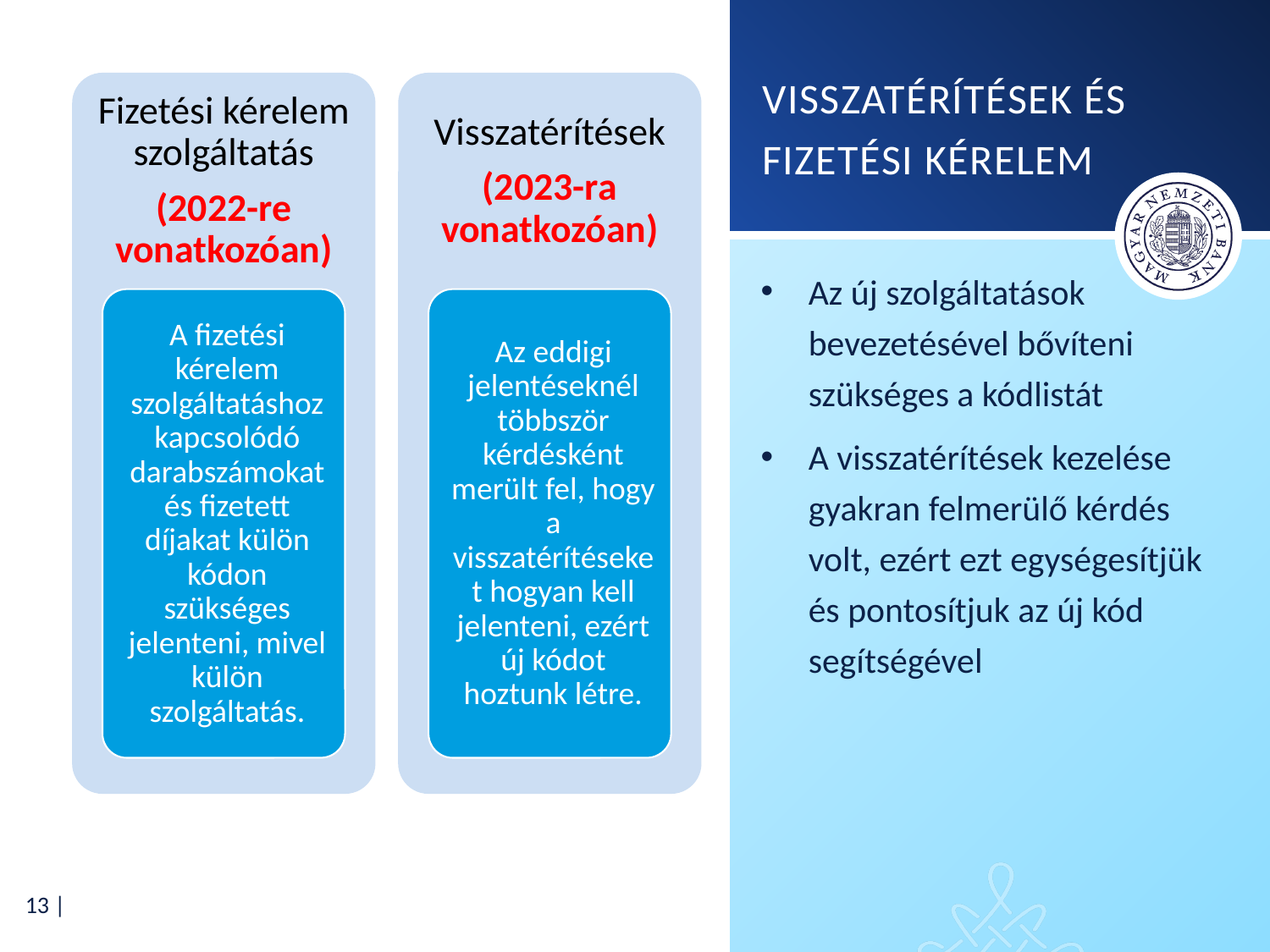

# Visszatérítések és fizetési kérelem
Fizetési kérelem szolgáltatás
(2022-re vonatkozóan)
A fizetési kérelem szolgáltatáshoz kapcsolódó darabszámokat és fizetett díjakat külön kódon szükséges jelenteni, mivel külön szolgáltatás.
Visszatérítések
(2023-ra vonatkozóan)
Az eddigi jelentéseknél többször kérdésként merült fel, hogy a visszatérítéseket hogyan kell jelenteni, ezért új kódot hoztunk létre.
Az új szolgáltatások bevezetésével bővíteni szükséges a kódlistát
A visszatérítések kezelése gyakran felmerülő kérdés volt, ezért ezt egységesítjük és pontosítjuk az új kód segítségével